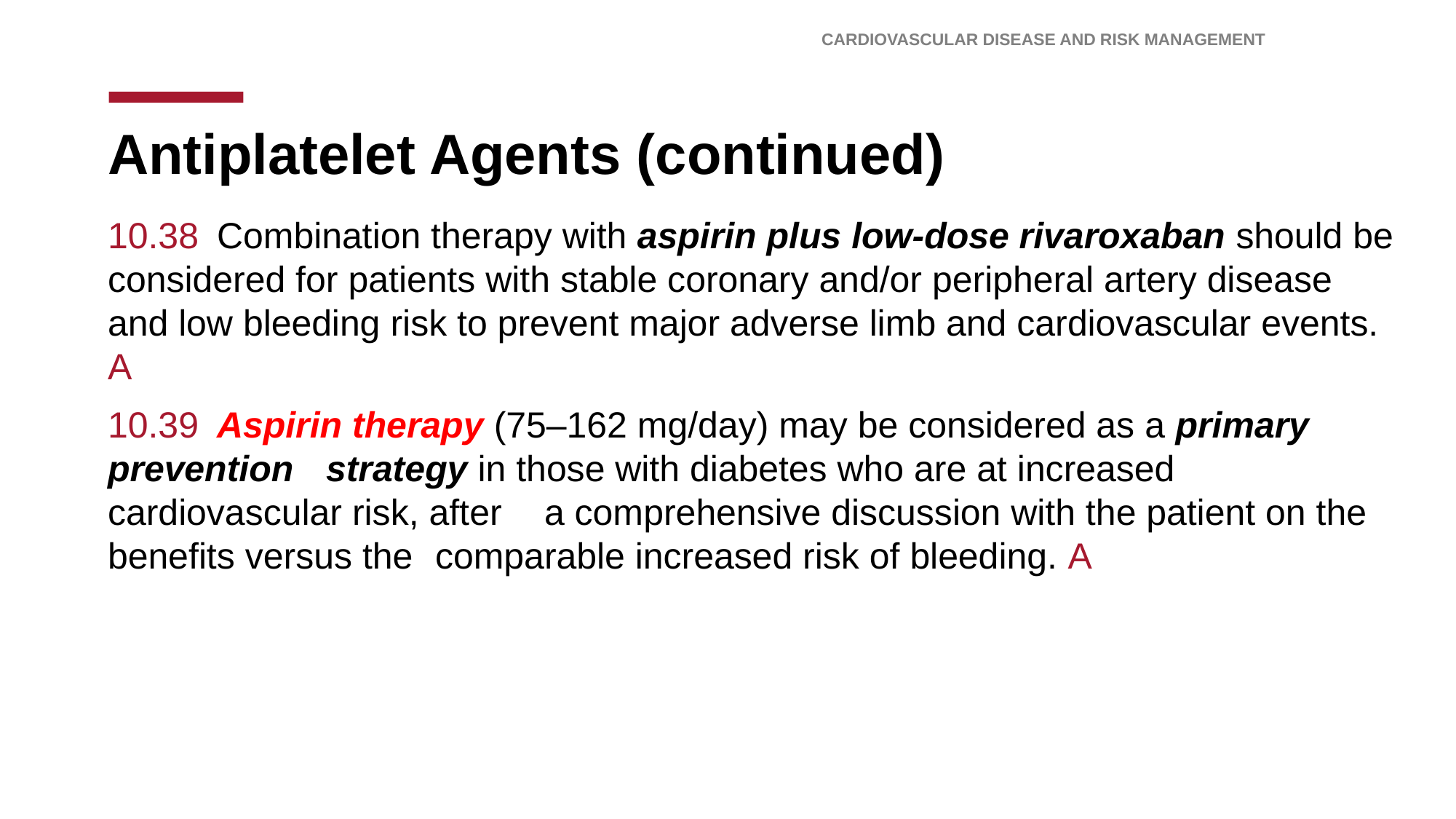

Cardiovascular Disease and Risk Management
# Antiplatelet Agents (continued)
10.38 	Combination therapy with aspirin plus low-dose rivaroxaban should be considered for patients with stable coronary and/or peripheral artery disease and low bleeding risk to prevent major adverse limb and cardiovascular events. A
10.39 	Aspirin therapy (75–162 mg/day) may be considered as a primary prevention 	strategy in those with diabetes who are at increased cardiovascular risk, after 	a comprehensive discussion with the patient on the benefits versus the 	comparable increased risk of bleeding. A